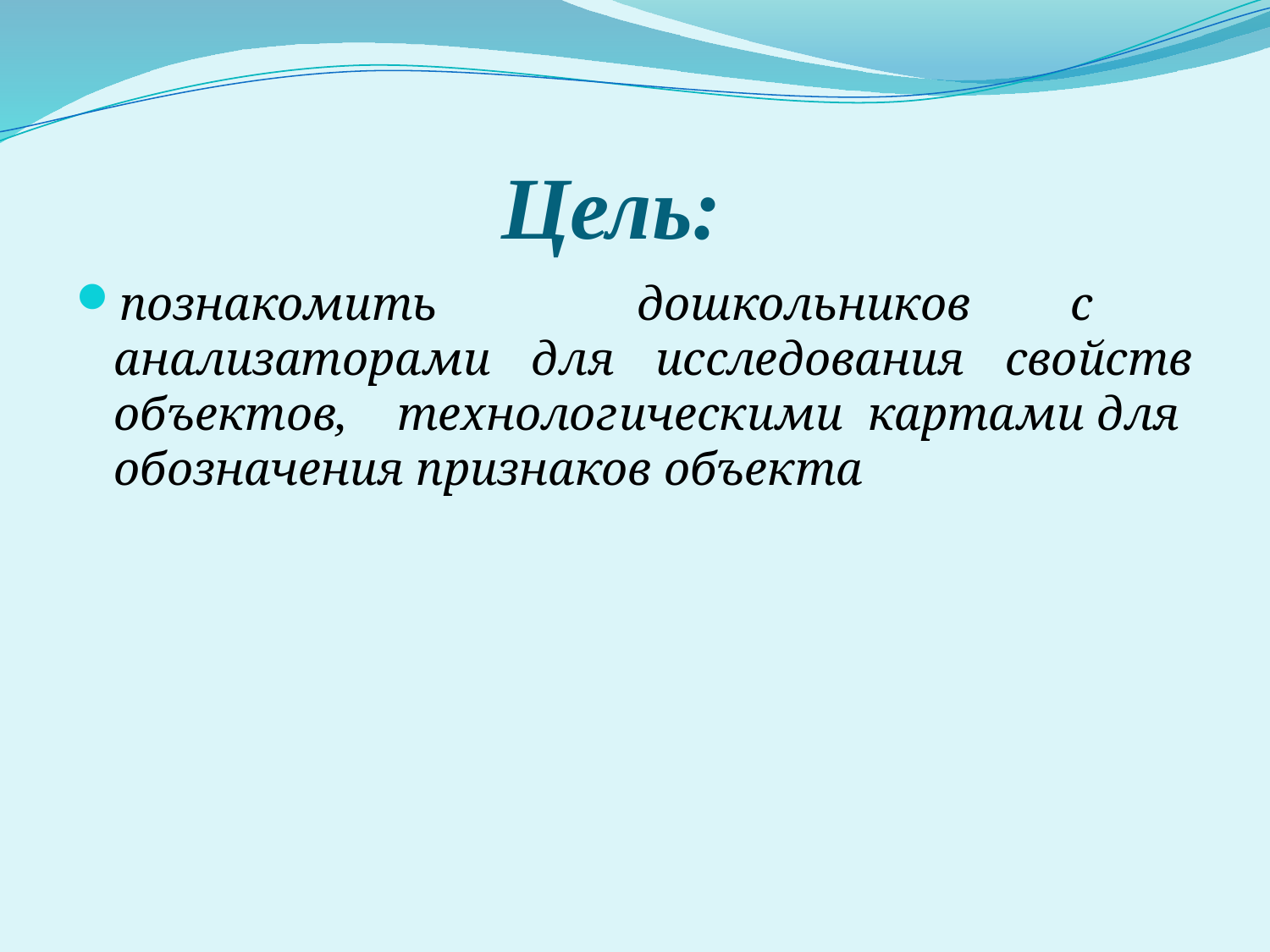

# Цель:
познакомить  дошкольников с  анализаторами для исследования свойств объектов,    технологическими  картами для  обозначения признаков объекта